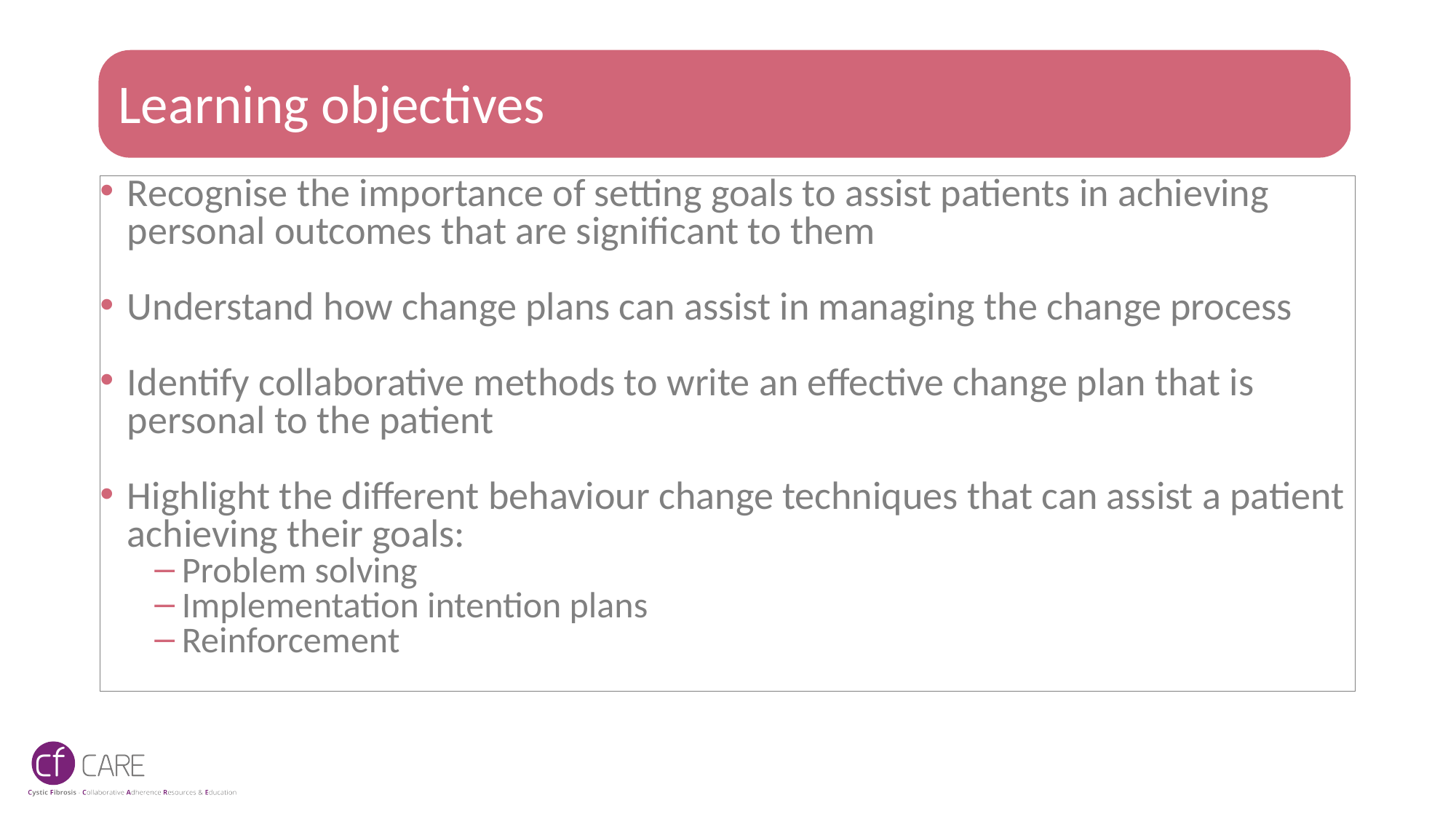

# Learning objectives
Recognise the importance of setting goals to assist patients in achieving personal outcomes that are significant to them

Understand how change plans can assist in managing the change process

Identify collaborative methods to write an effective change plan that is personal to the patient

Highlight the different behaviour change techniques that can assist a patient achieving their goals:
Problem solving
Implementation intention plans
Reinforcement